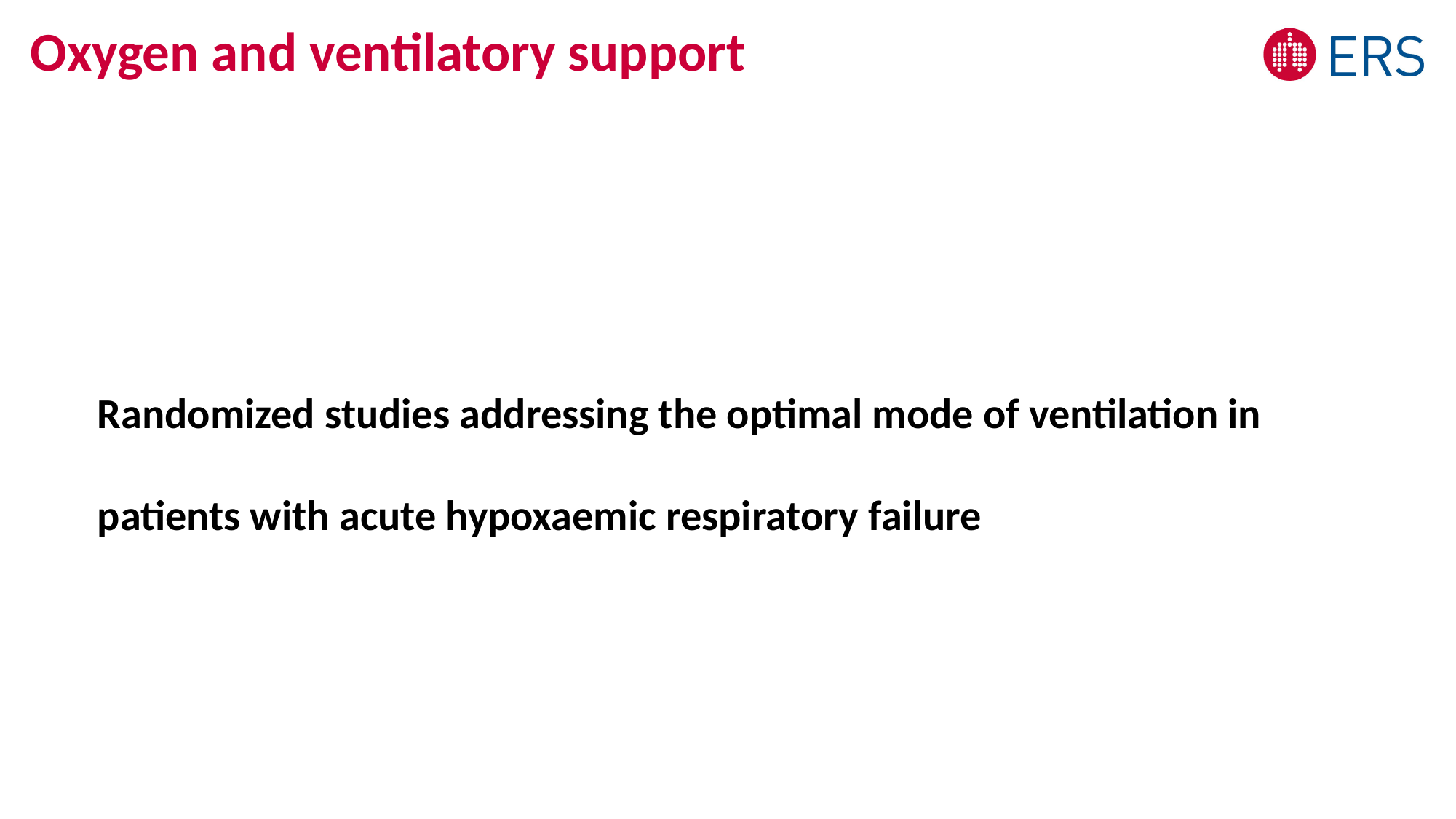

# Oxygen and ventilatory support
Randomized studies addressing the optimal mode of ventilation in patients with acute hypoxaemic respiratory failure